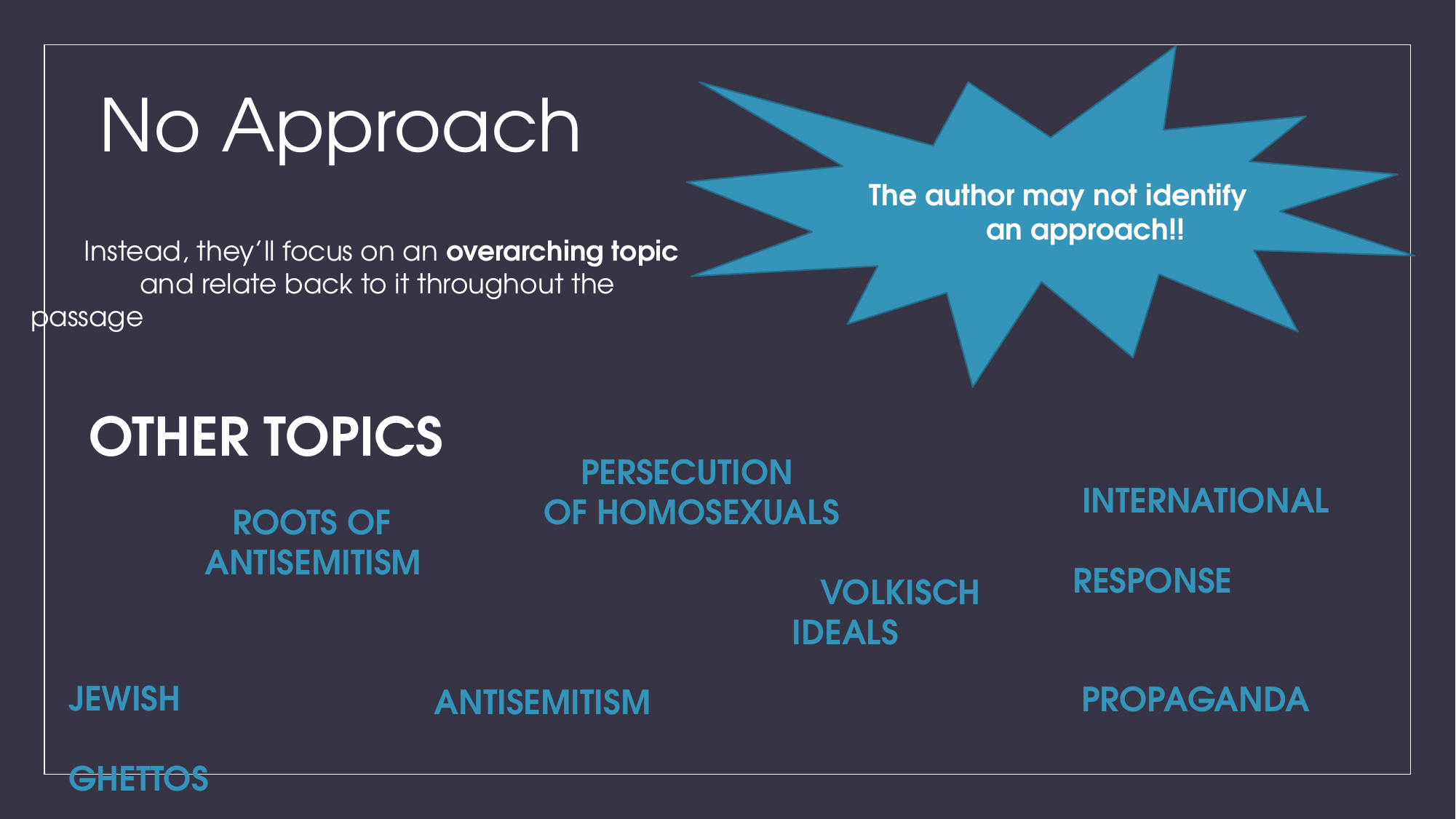

# No Approach
  The author may not identify   	   an approach!!
       Instead, they’ll focus on an overarching topic  	and relate back to it throughout the passage
OTHER TOPICS
    PERSECUTION  OF HOMOSEXUALS
 INTERNATIONAL 	RESPONSE
   ROOTS OF ANTISEMITISM
   VOLKISCH 	IDEALS
	 JEWISH
	GHETTOS
PROPAGANDA
ANTISEMITISM